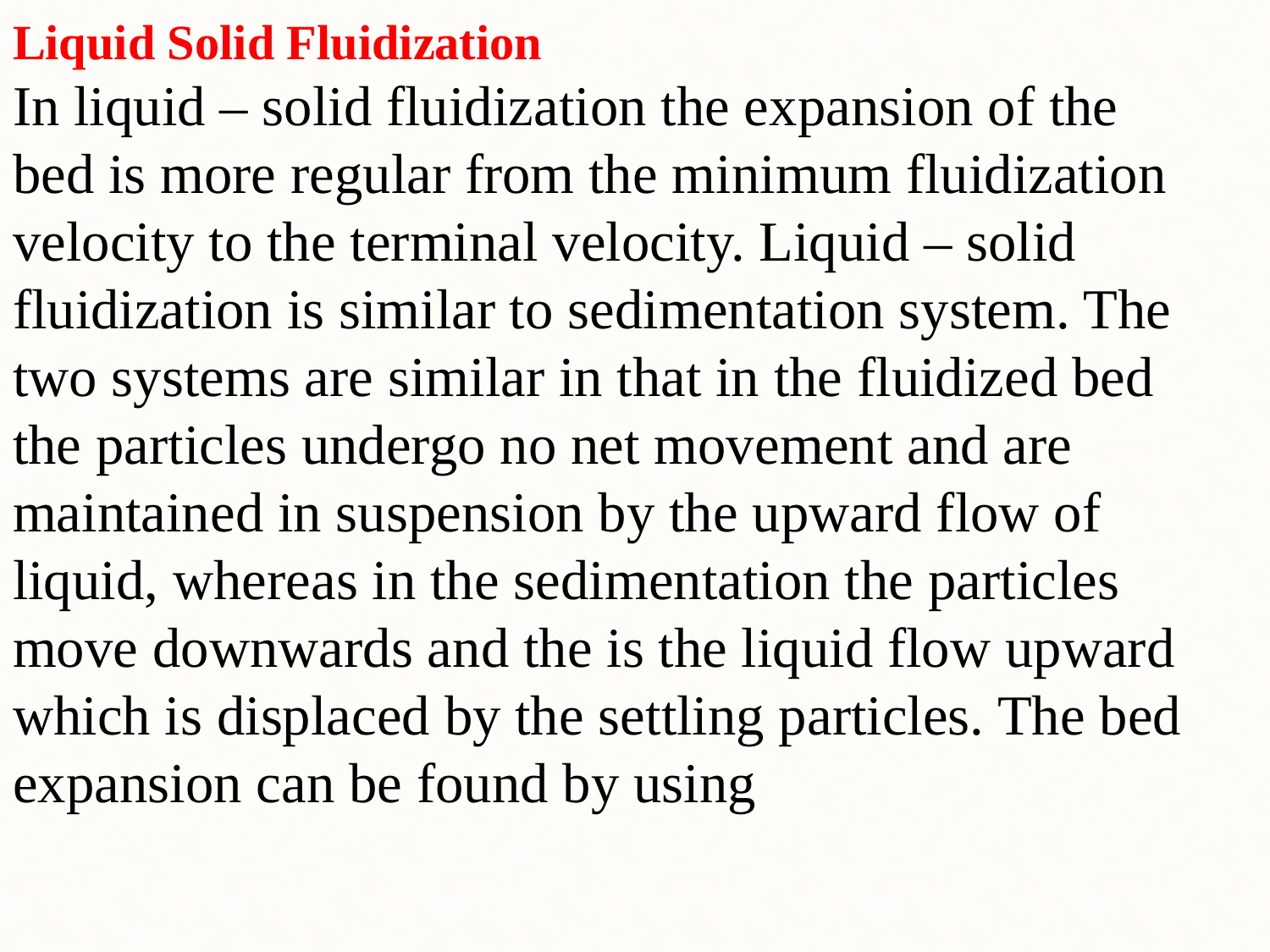

Liquid Solid Fluidization
In liquid – solid fluidization the expansion of the bed is more regular from the minimum fluidization velocity to the terminal velocity. Liquid – solid fluidization is similar to sedimentation system. The two systems are similar in that in the fluidized bed the particles undergo no net movement and are maintained in suspension by the upward flow of liquid, whereas in the sedimentation the particles move downwards and the is the liquid flow upward which is displaced by the settling particles. The bed expansion can be found by using